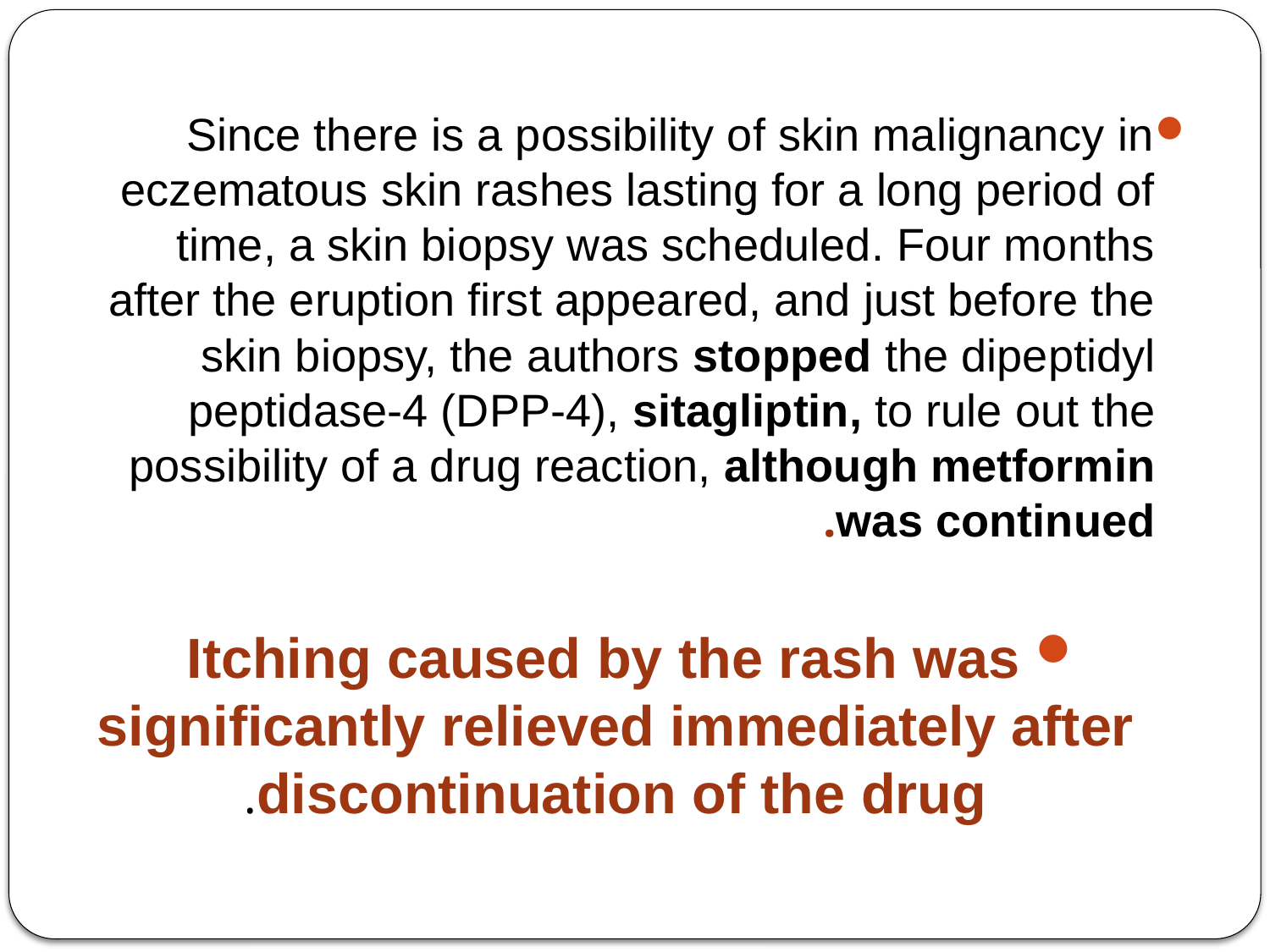

#
Since there is a possibility of skin malignancy in eczematous skin rashes lasting for a long period of time, a skin biopsy was scheduled. Four months after the eruption first appeared, and just before the skin biopsy, the authors stopped the dipeptidyl peptidase-4 (DPP-4), sitagliptin, to rule out the possibility of a drug reaction, although metformin was continued.

 Itching caused by the rash was significantly relieved immediately after discontinuation of the drug.